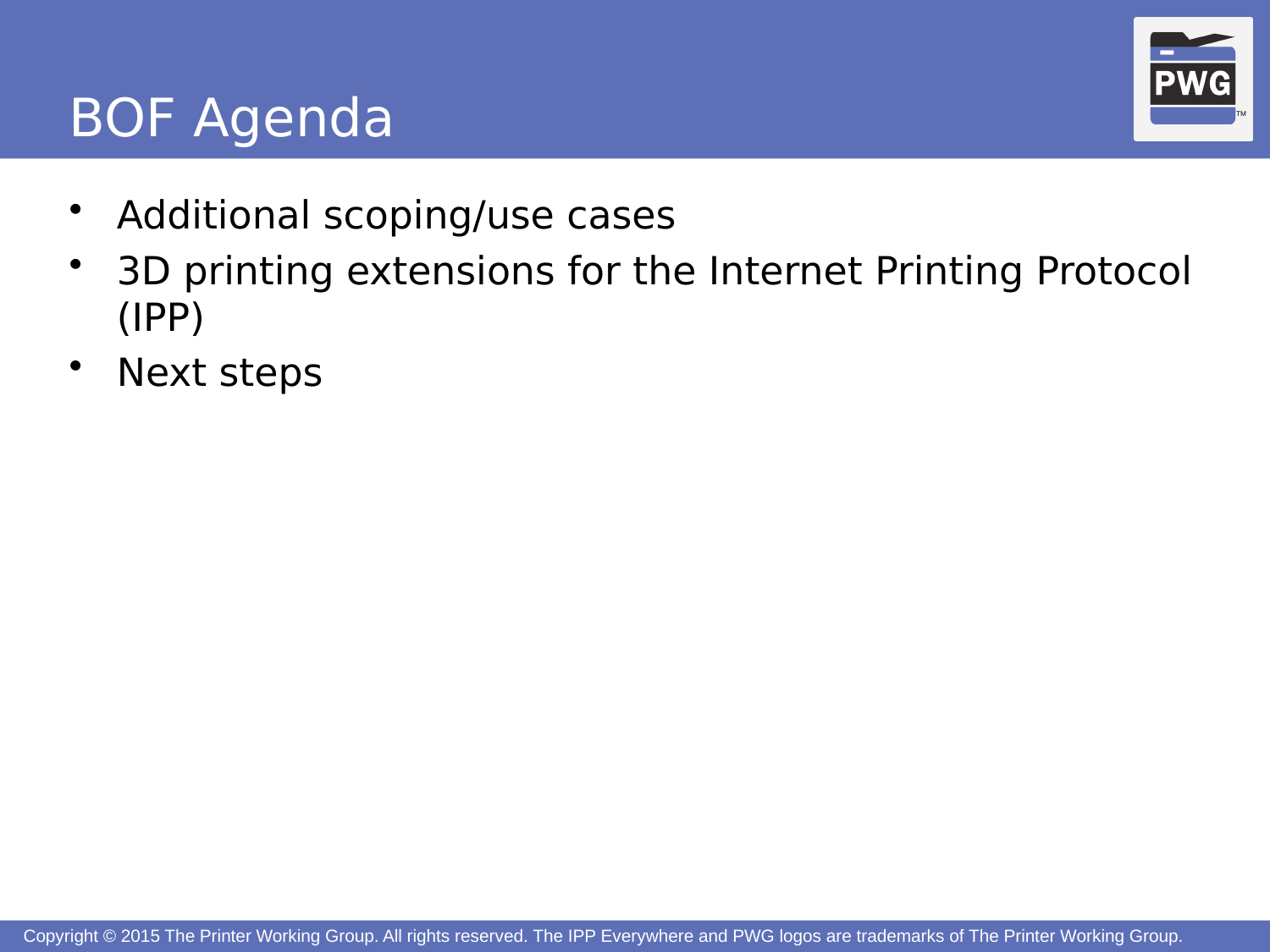

# BOF Agenda
Additional scoping/use cases
3D printing extensions for the Internet Printing Protocol (IPP)
Next steps
2